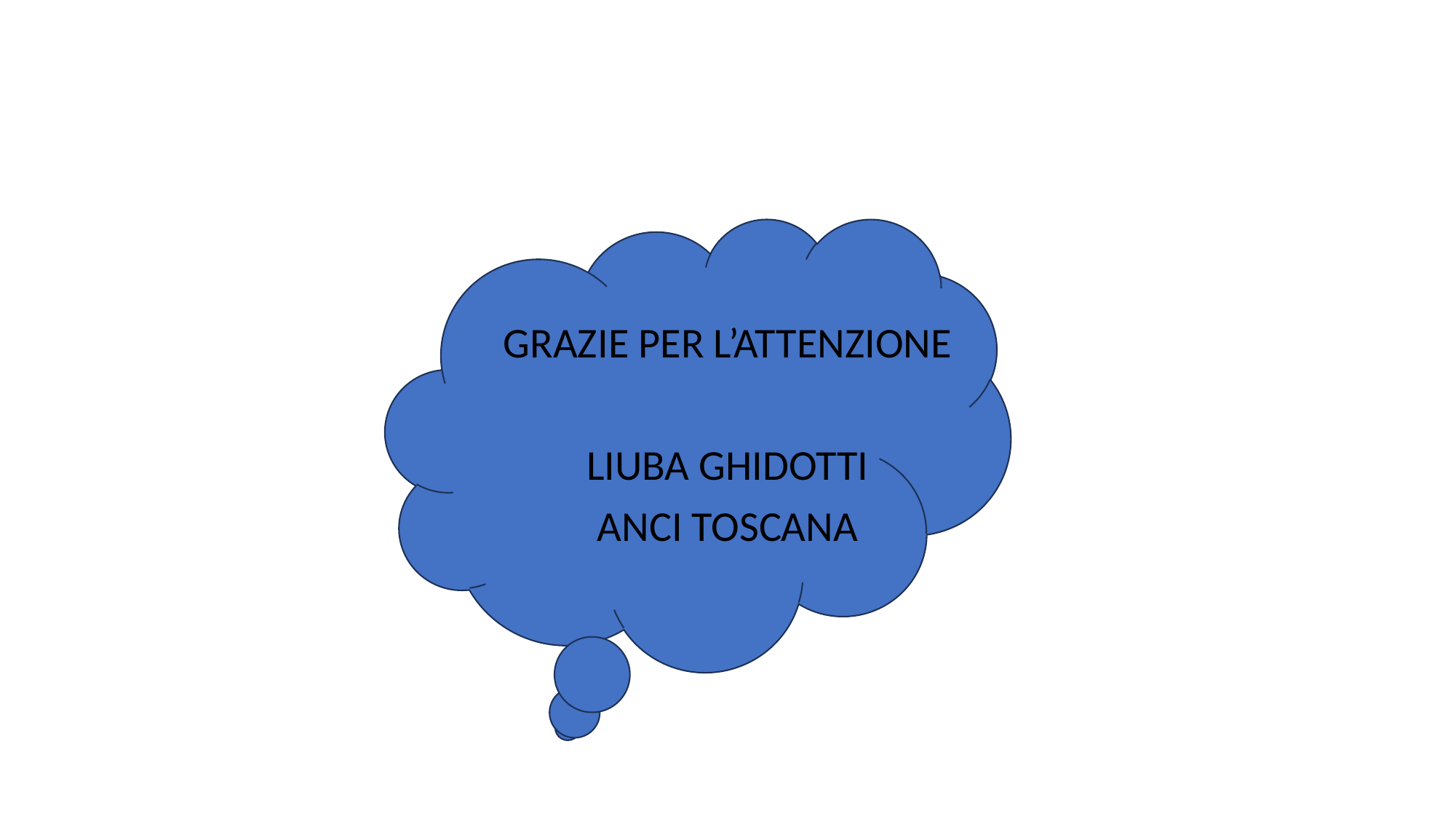

#

GRAZIE PER L’ATTENZIONE

LIUBA GHIDOTTI
ANCI TOSCANA